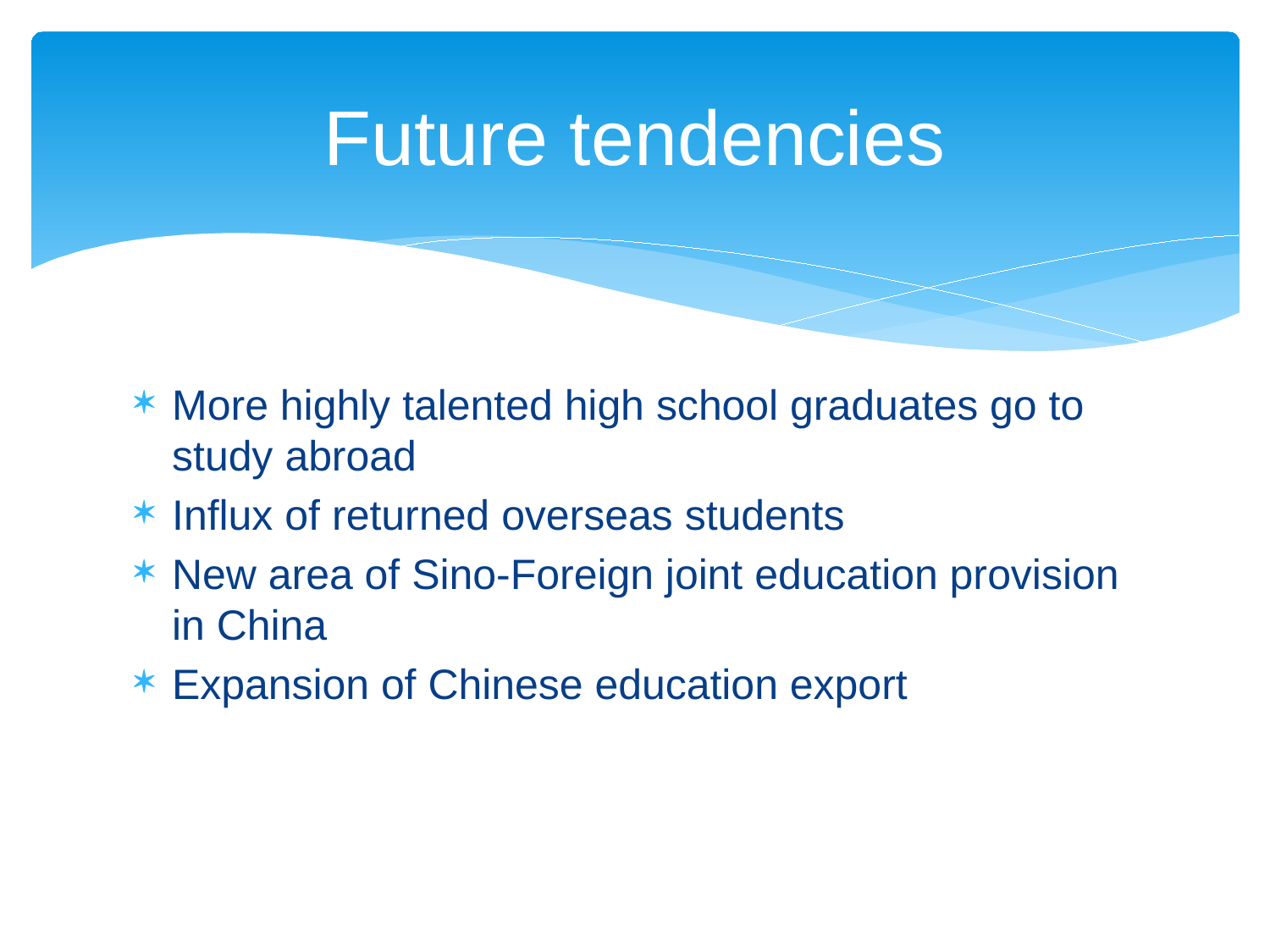

# Future tendencies
More highly talented high school graduates go to study abroad
Influx of returned overseas students
New area of Sino-Foreign joint education provision in China
Expansion of Chinese education export